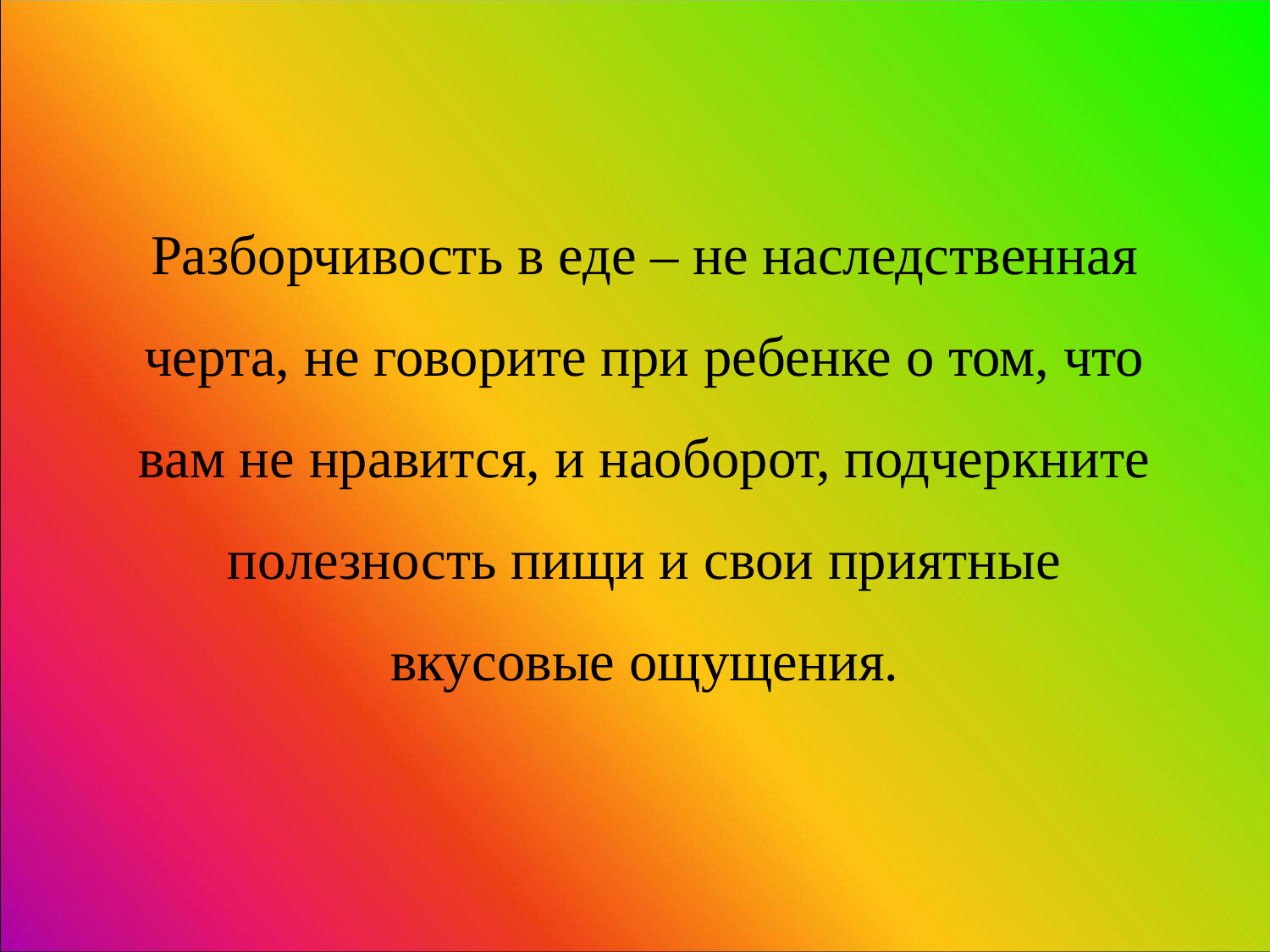

Разборчивость в еде – не наследственная черта, не говорите при ребенке о том, что вам не нравится, и наоборот, подчеркните полезность пищи и свои приятные вкусовые ощущения.